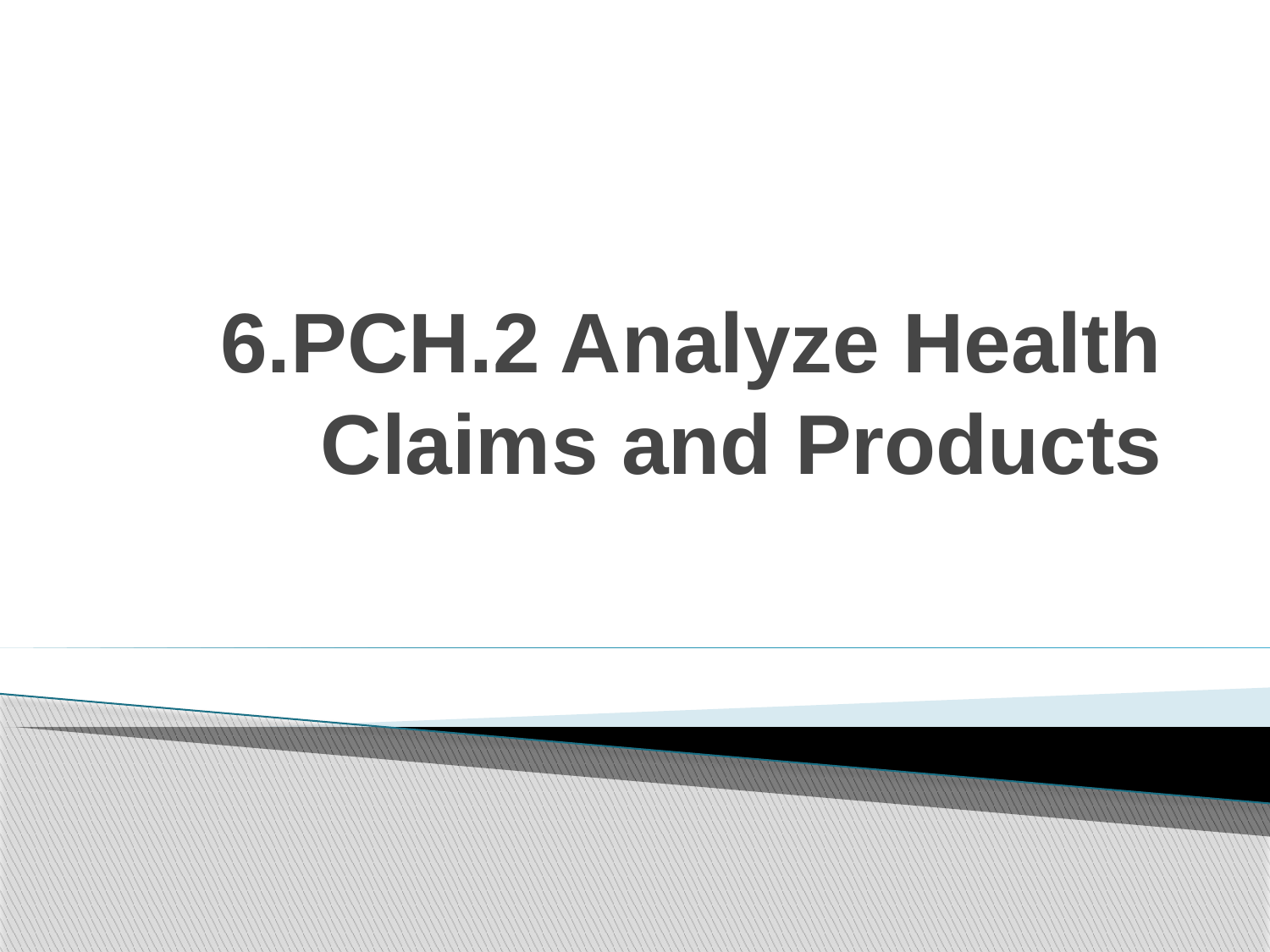

# 6.PCH.2 Analyze Health Claims and Products